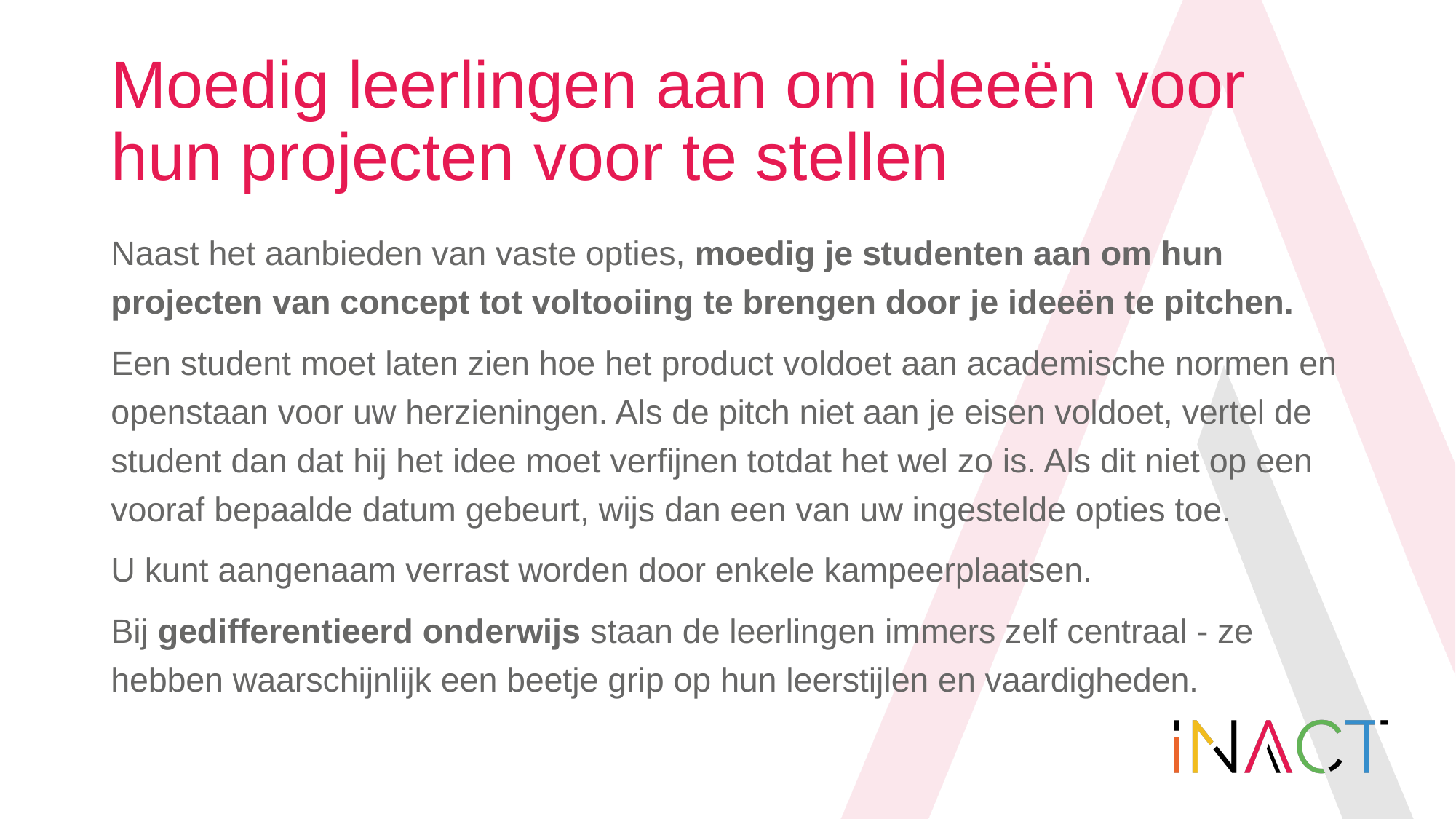

# Moedig leerlingen aan om ideeën voor hun projecten voor te stellen
Naast het aanbieden van vaste opties, moedig je studenten aan om hun projecten van concept tot voltooiing te brengen door je ideeën te pitchen.
Een student moet laten zien hoe het product voldoet aan academische normen en openstaan voor uw herzieningen. Als de pitch niet aan je eisen voldoet, vertel de student dan dat hij het idee moet verfijnen totdat het wel zo is. Als dit niet op een vooraf bepaalde datum gebeurt, wijs dan een van uw ingestelde opties toe.
U kunt aangenaam verrast worden door enkele kampeerplaatsen.
Bij gedifferentieerd onderwijs staan de leerlingen immers zelf centraal - ze hebben waarschijnlijk een beetje grip op hun leerstijlen en vaardigheden.